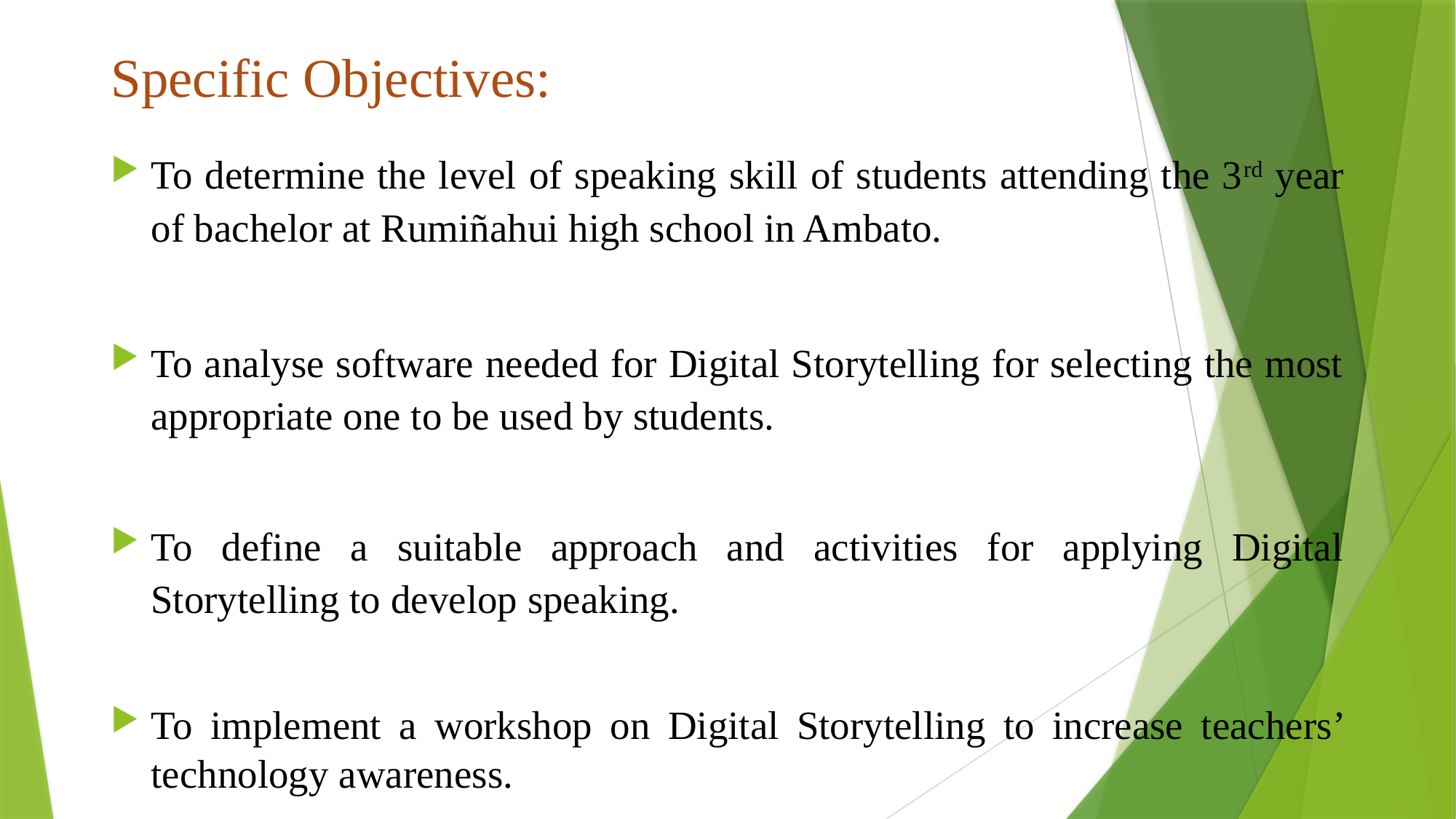

# Specific Objectives:
To determine the level of speaking skill of students attending the 3rd year of bachelor at Rumiñahui high school in Ambato.

To analyse software needed for Digital Storytelling for selecting the most appropriate one to be used by students.

To define a suitable approach and activities for applying Digital Storytelling to develop speaking.

To implement a workshop on Digital Storytelling to increase teachers’ technology awareness.